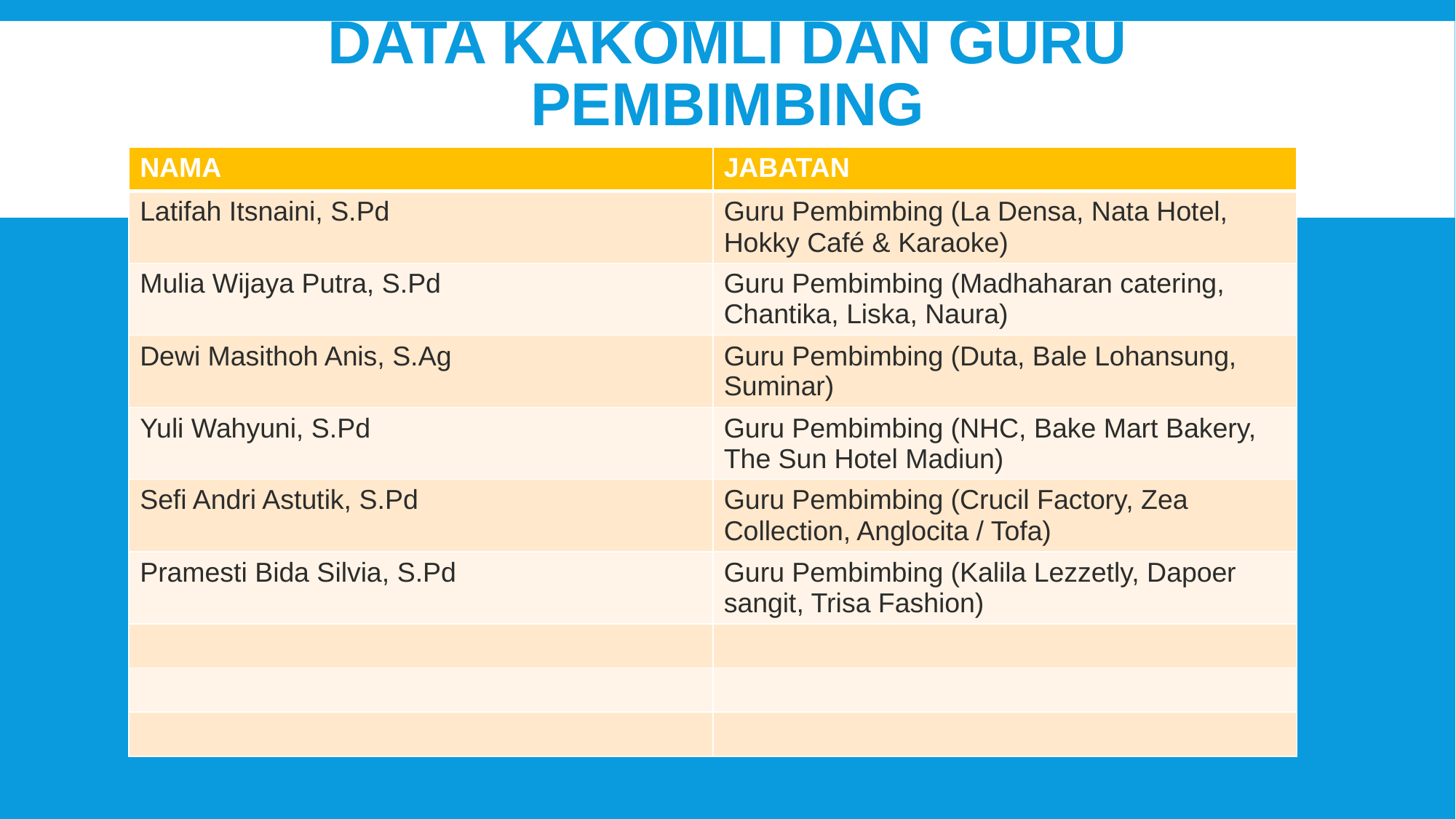

# DATA KAKOMLI DAN GURU PEMBIMBING
| NAMA | JABATAN |
| --- | --- |
| Latifah Itsnaini, S.Pd | Guru Pembimbing (La Densa, Nata Hotel, Hokky Café & Karaoke) |
| Mulia Wijaya Putra, S.Pd | Guru Pembimbing (Madhaharan catering, Chantika, Liska, Naura) |
| Dewi Masithoh Anis, S.Ag | Guru Pembimbing (Duta, Bale Lohansung, Suminar) |
| Yuli Wahyuni, S.Pd | Guru Pembimbing (NHC, Bake Mart Bakery, The Sun Hotel Madiun) |
| Sefi Andri Astutik, S.Pd | Guru Pembimbing (Crucil Factory, Zea Collection, Anglocita / Tofa) |
| Pramesti Bida Silvia, S.Pd | Guru Pembimbing (Kalila Lezzetly, Dapoer sangit, Trisa Fashion) |
|  |  |
|  |  |
|  |  |